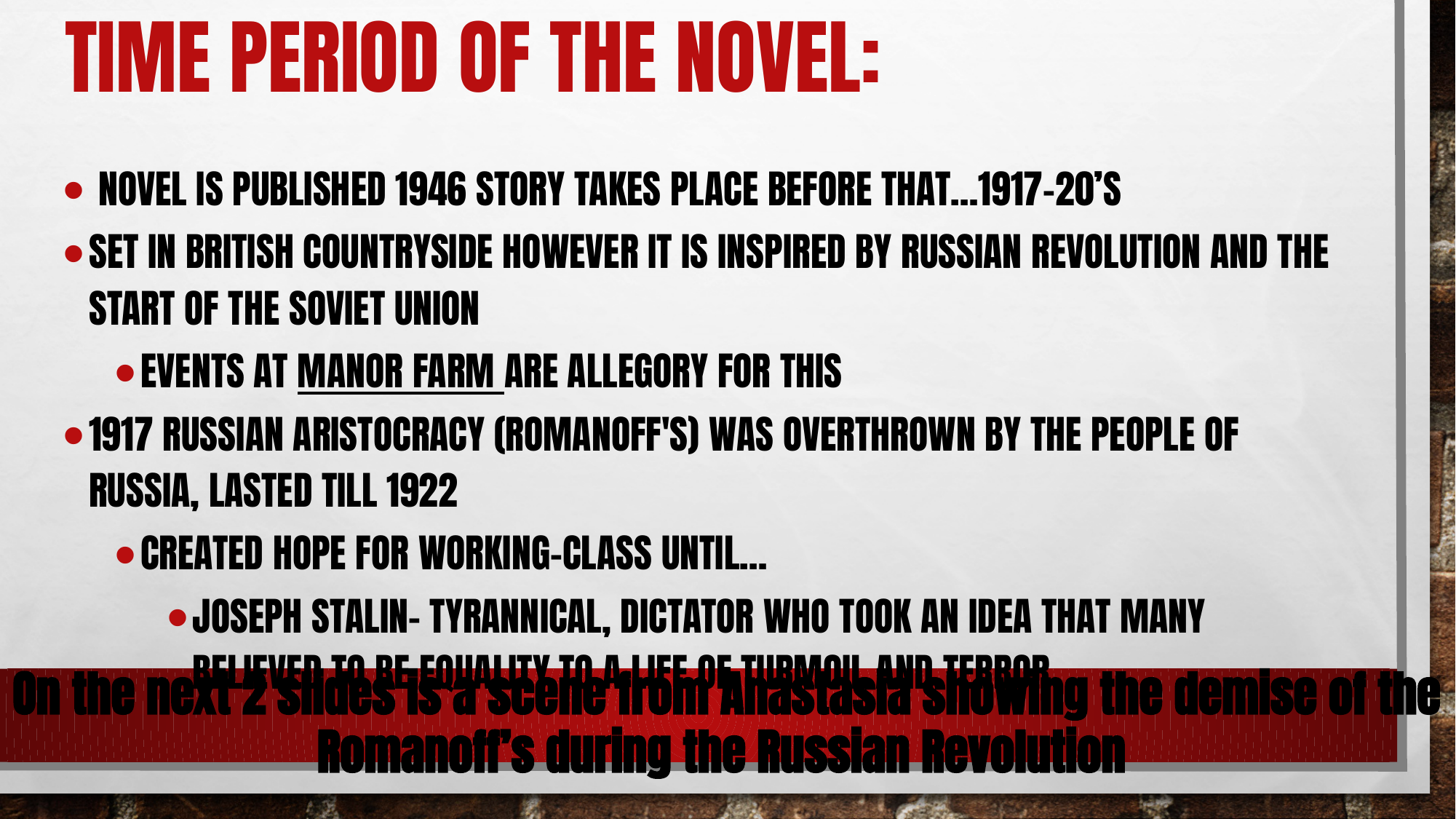

# Time Period of the Novel:
 Novel is Published 1946 story takes place before that…1917-20’s
Set in British Countryside however it is inspired by Russian Revolution and the start of the Soviet Union
Events at Manor Farm are Allegory for this
1917 Russian Aristocracy (Romanoff's) was overthrown by the people of Russia, lasted till 1922
Created hope for working-class until…
Joseph Stalin- Tyrannical, Dictator who took an idea that many believed to be equality to a life of Turmoil and Terror

On the next 2 slides is a scene from Anastasia showing the demise of the Romanoff’s during the Russian Revolution